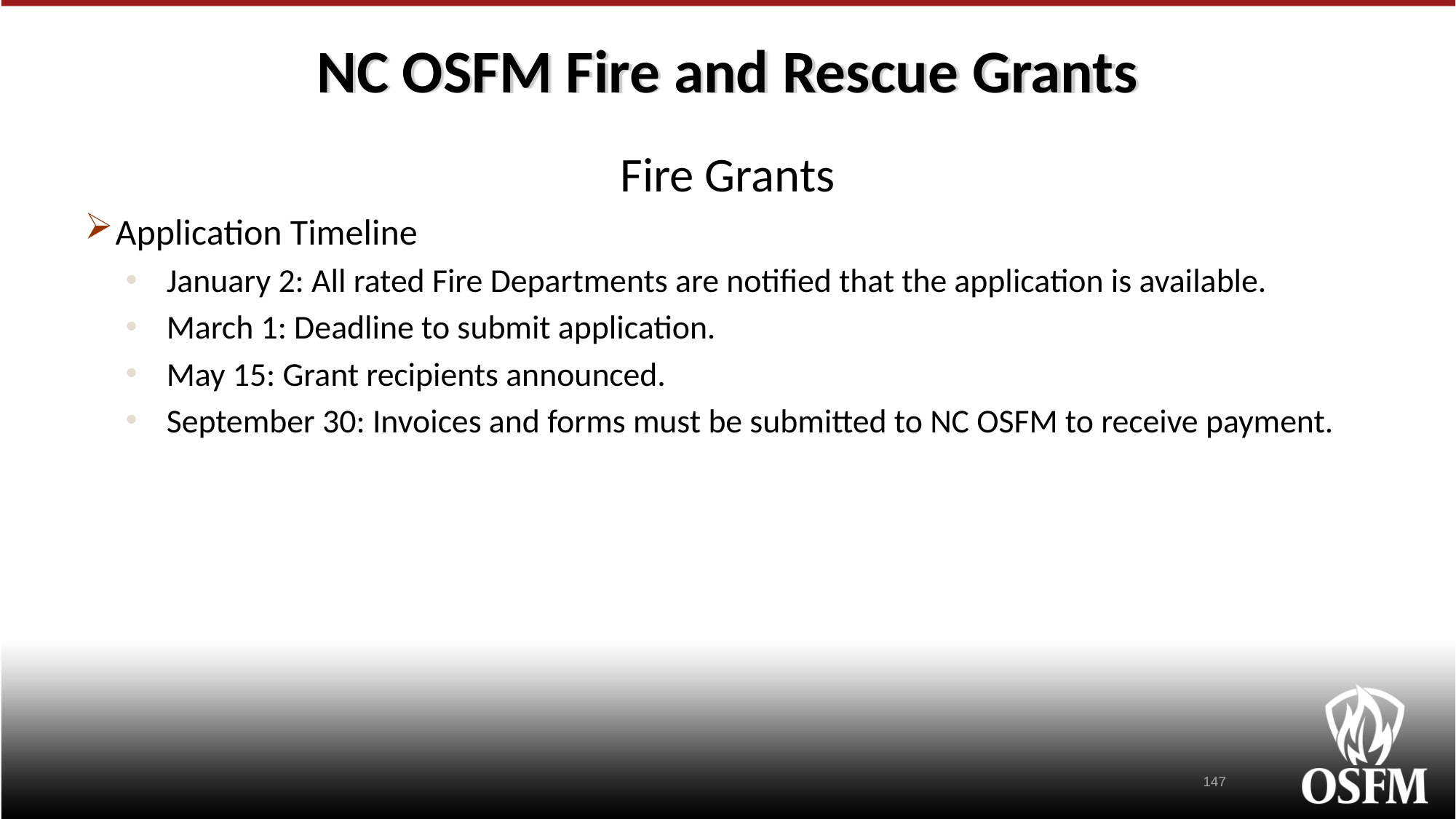

# NC OSFM Fire and Rescue Grants
Fire Grants
Application Timeline
January 2: All rated Fire Departments are notified that the application is available.
March 1: Deadline to submit application.
May 15: Grant recipients announced.
September 30: Invoices and forms must be submitted to NC OSFM to receive payment.
147